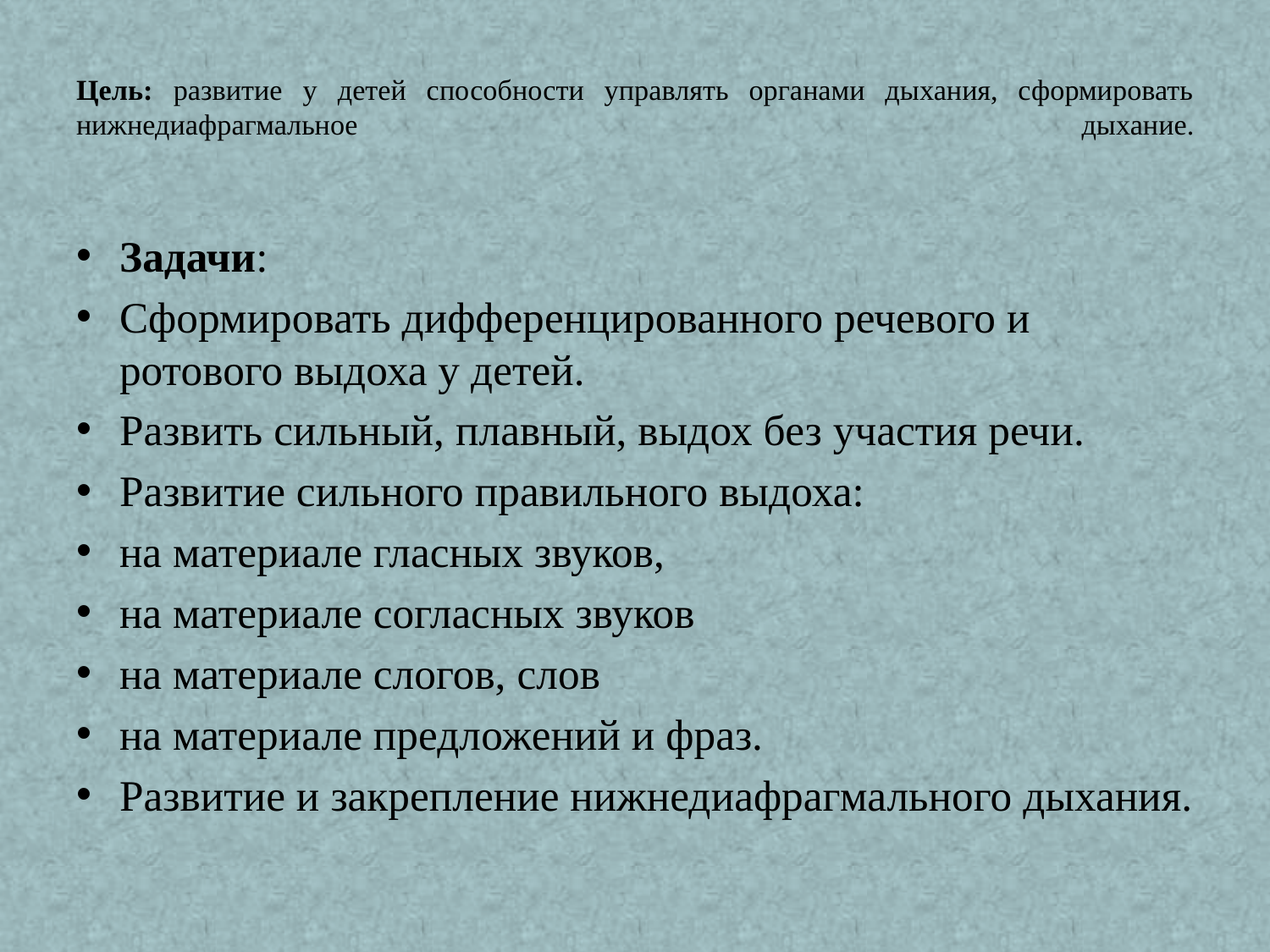

# Цель: развитие у детей способности управлять органами дыхания, сформировать нижнедиафрагмальное дыхание.
Задачи:
Сформировать дифференцированного речевого и ротового выдоха у детей.
Развить сильный, плавный, выдох без участия речи.
Развитие сильного правильного выдоха:
на материале гласных звуков,
на материале согласных звуков
на материале слогов, слов
на материале предложений и фраз.
Развитие и закрепление нижнедиафрагмального дыхания.